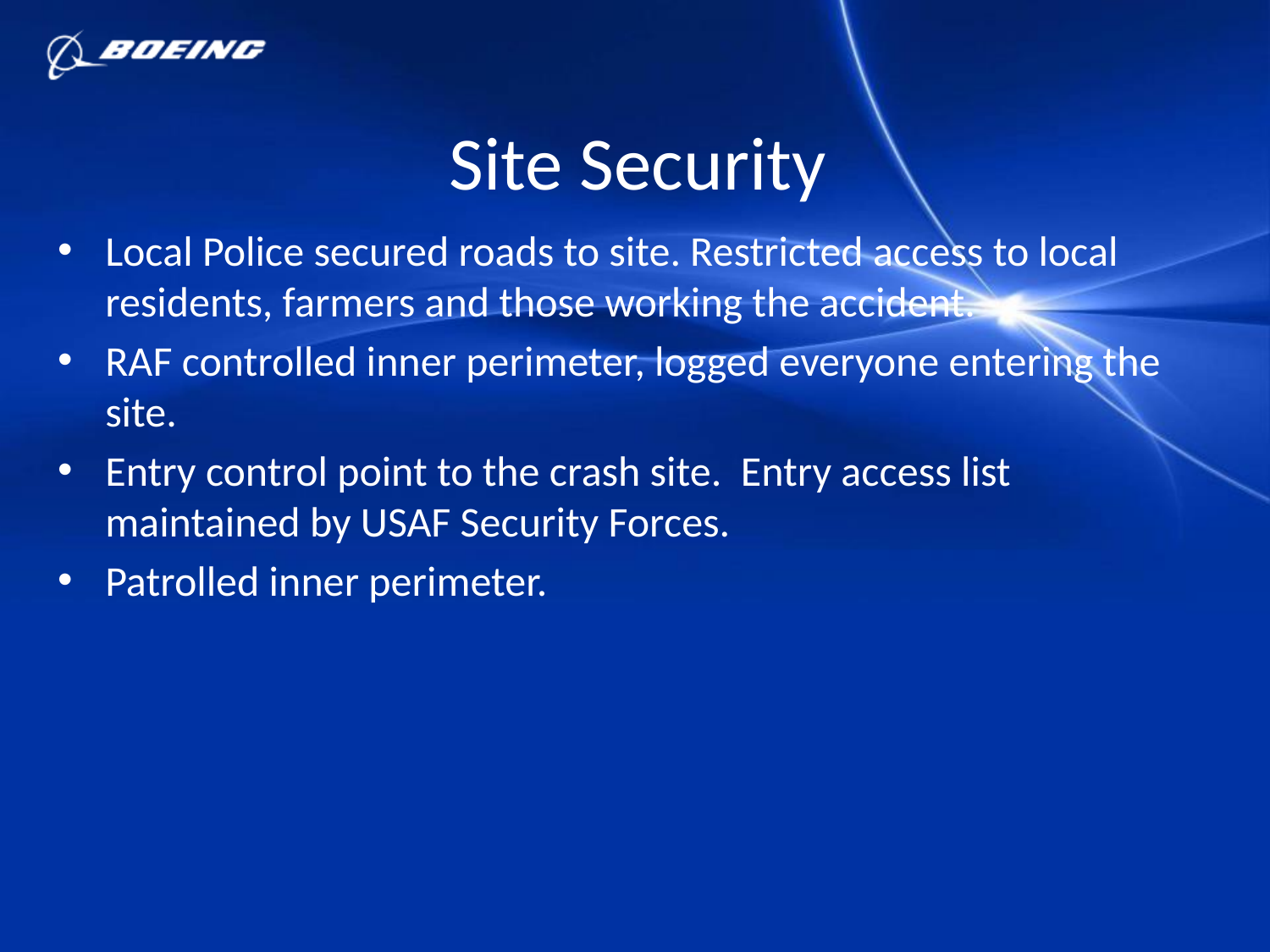

# Site Security
Local Police secured roads to site. Restricted access to local residents, farmers and those working the accident.
RAF controlled inner perimeter, logged everyone entering the site.
Entry control point to the crash site.  Entry access list maintained by USAF Security Forces.
Patrolled inner perimeter.